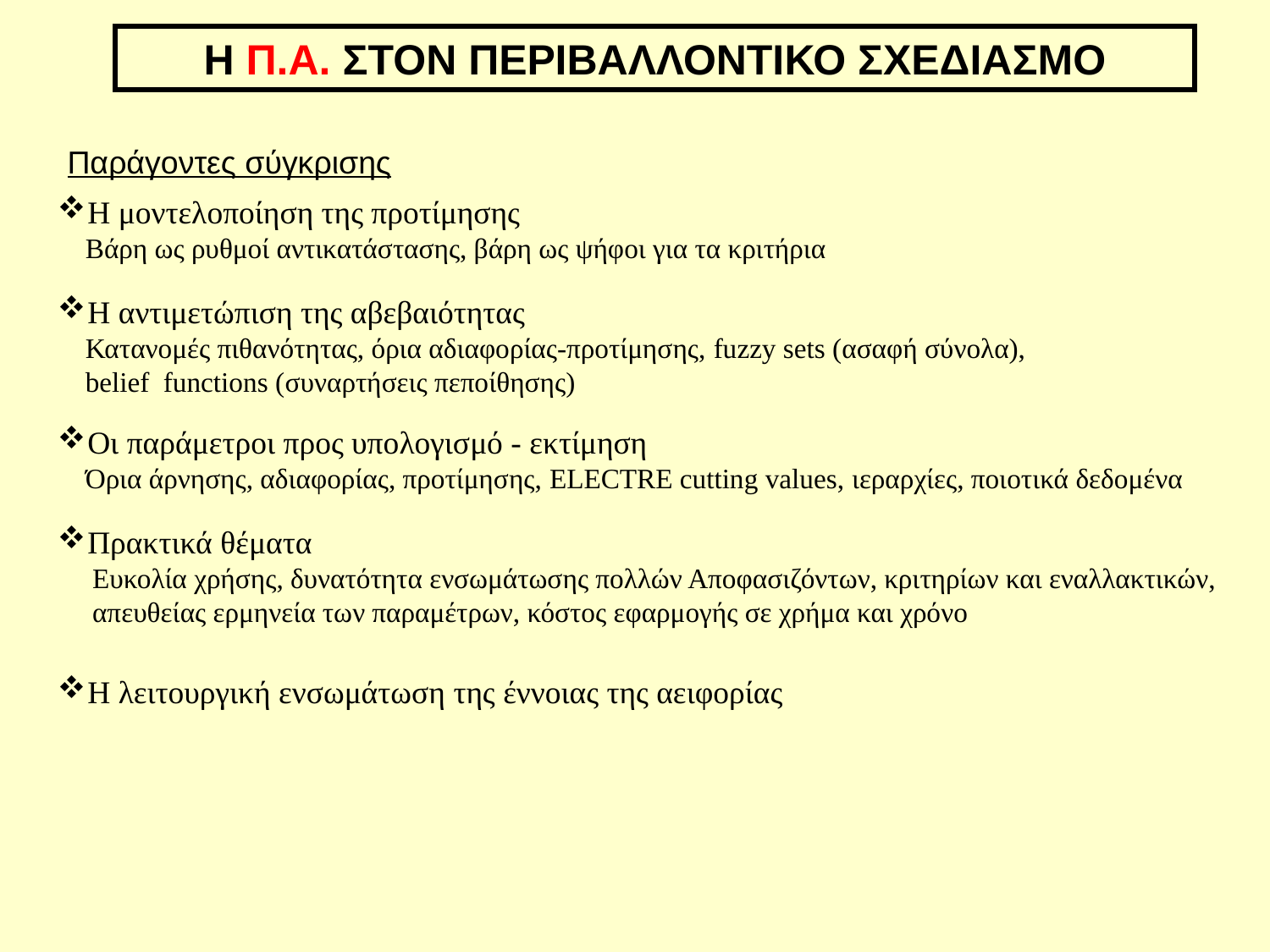

Η Π.Α. ΣΤΟΝ ΠΕΡΙΒΑΛΛΟΝΤΙΚΟ ΣΧΕΔΙΑΣΜΟ
Παράγοντες σύγκρισης
Η μοντελοποίηση της προτίμησης
    Βάρη ως ρυθμοί αντικατάστασης, βάρη ως ψήφοι για τα κριτήρια
Η αντιμετώπιση της αβεβαιότητας
    Κατανομές πιθανότητας, όρια αδιαφορίας-προτίμησης, fuzzy sets (ασαφή σύνολα),
    belief  functions (συναρτήσεις πεποίθησης)
Οι παράμετροι προς υπολογισμό - εκτίμηση
    Όρια άρνησης, αδιαφορίας, προτίμησης, ELECTRE cutting values, ιεραρχίες, ποιοτικά δεδομένα
Πρακτικά θέματα
     Ευκολία χρήσης, δυνατότητα ενσωμάτωσης πολλών Αποφασιζόντων, κριτηρίων και εναλλακτικών,
     απευθείας ερμηνεία των παραμέτρων, κόστος εφαρμογής σε χρήμα και χρόνο

Η λειτουργική ενσωμάτωση της έννοιας της αειφορίας